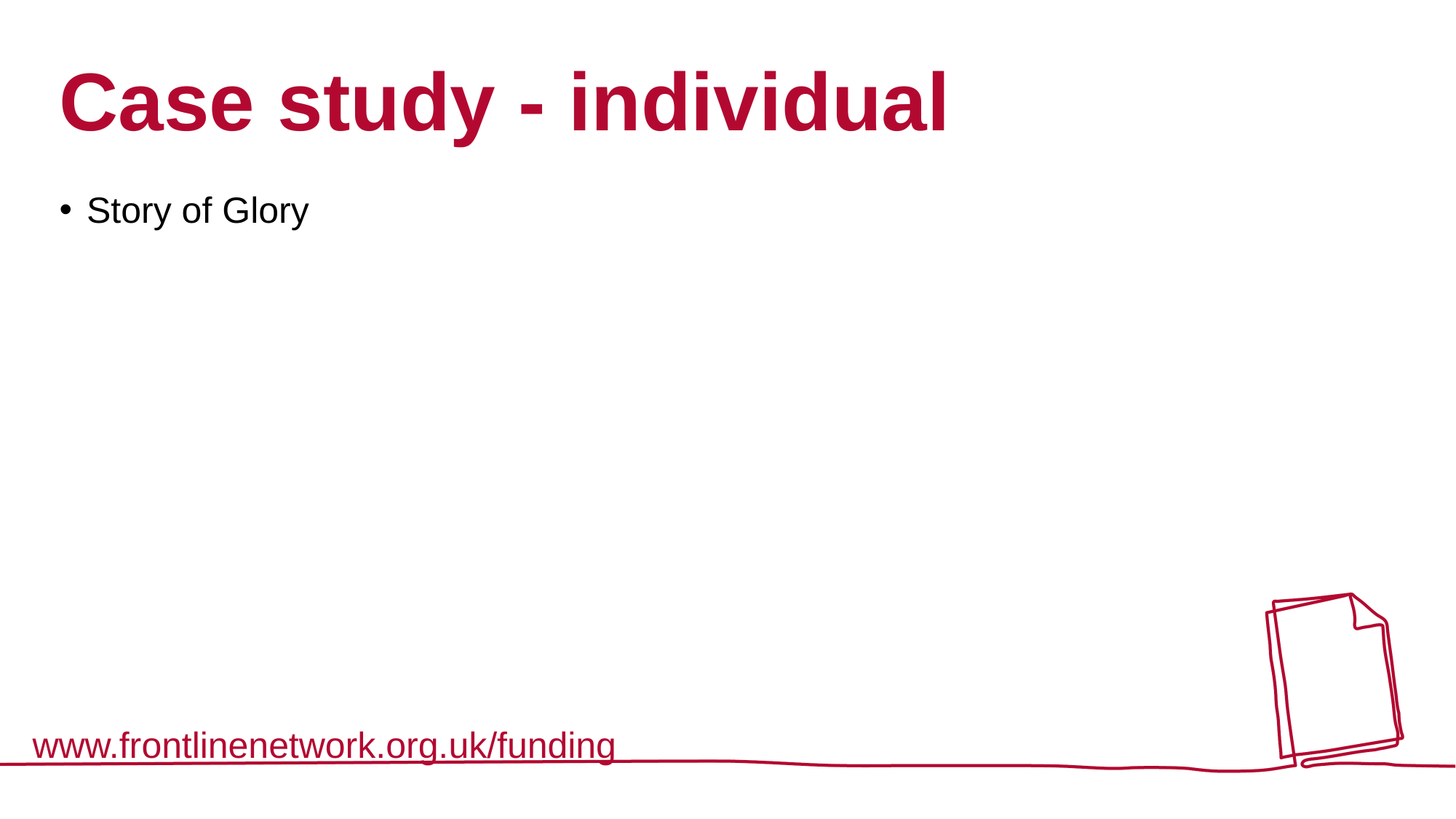

# Case study - individual
Story of Glory